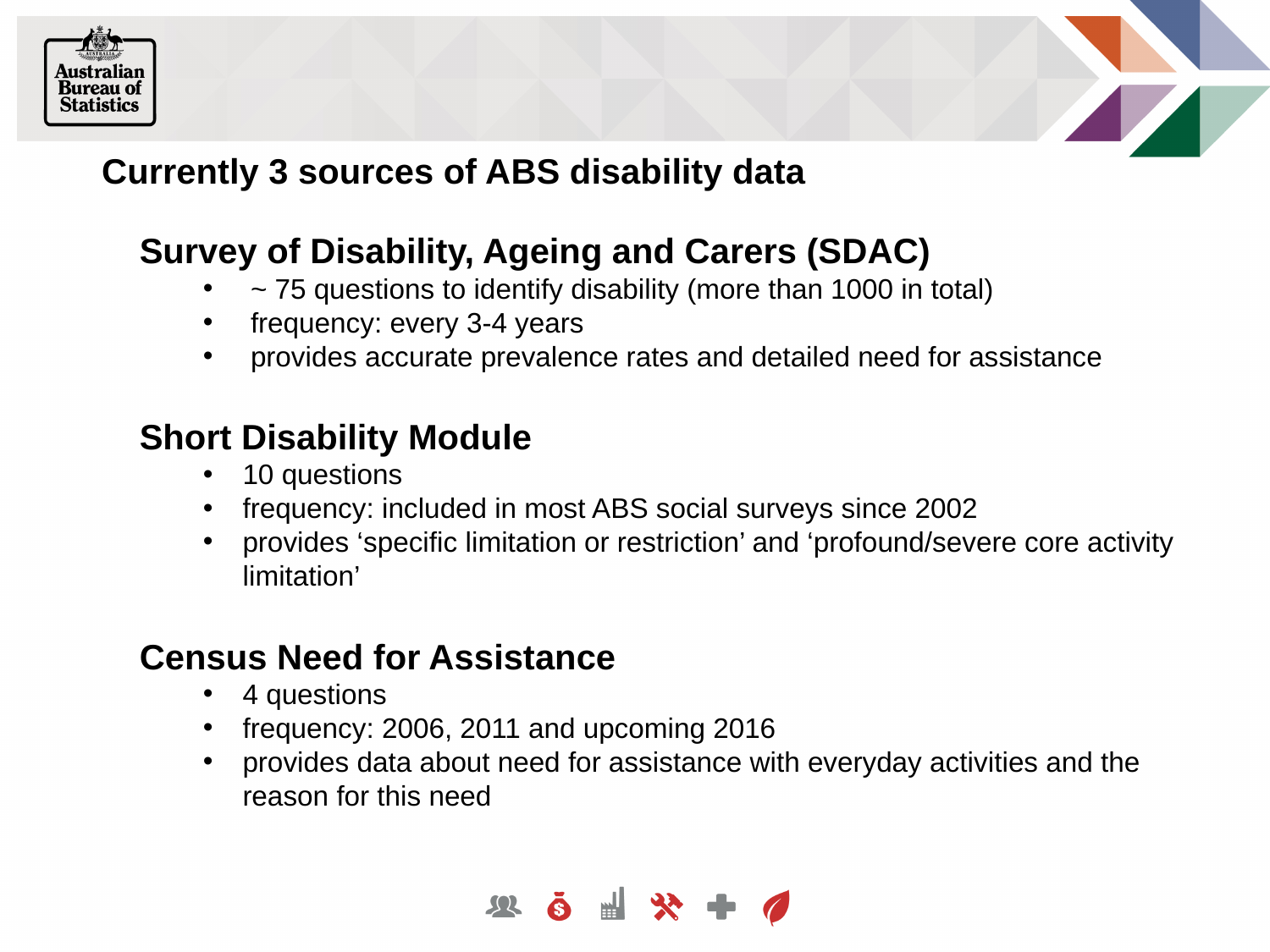

# Currently 3 sources of ABS disability data

Survey of Disability, Ageing and Carers (SDAC)
~ 75 questions to identify disability (more than 1000 in total)
frequency: every 3-4 years
provides accurate prevalence rates and detailed need for assistance

Short Disability Module
10 questions
frequency: included in most ABS social surveys since 2002
provides ‘specific limitation or restriction’ and ‘profound/severe core activity limitation’

Census Need for Assistance
4 questions
frequency: 2006, 2011 and upcoming 2016
provides data about need for assistance with everyday activities and the reason for this need